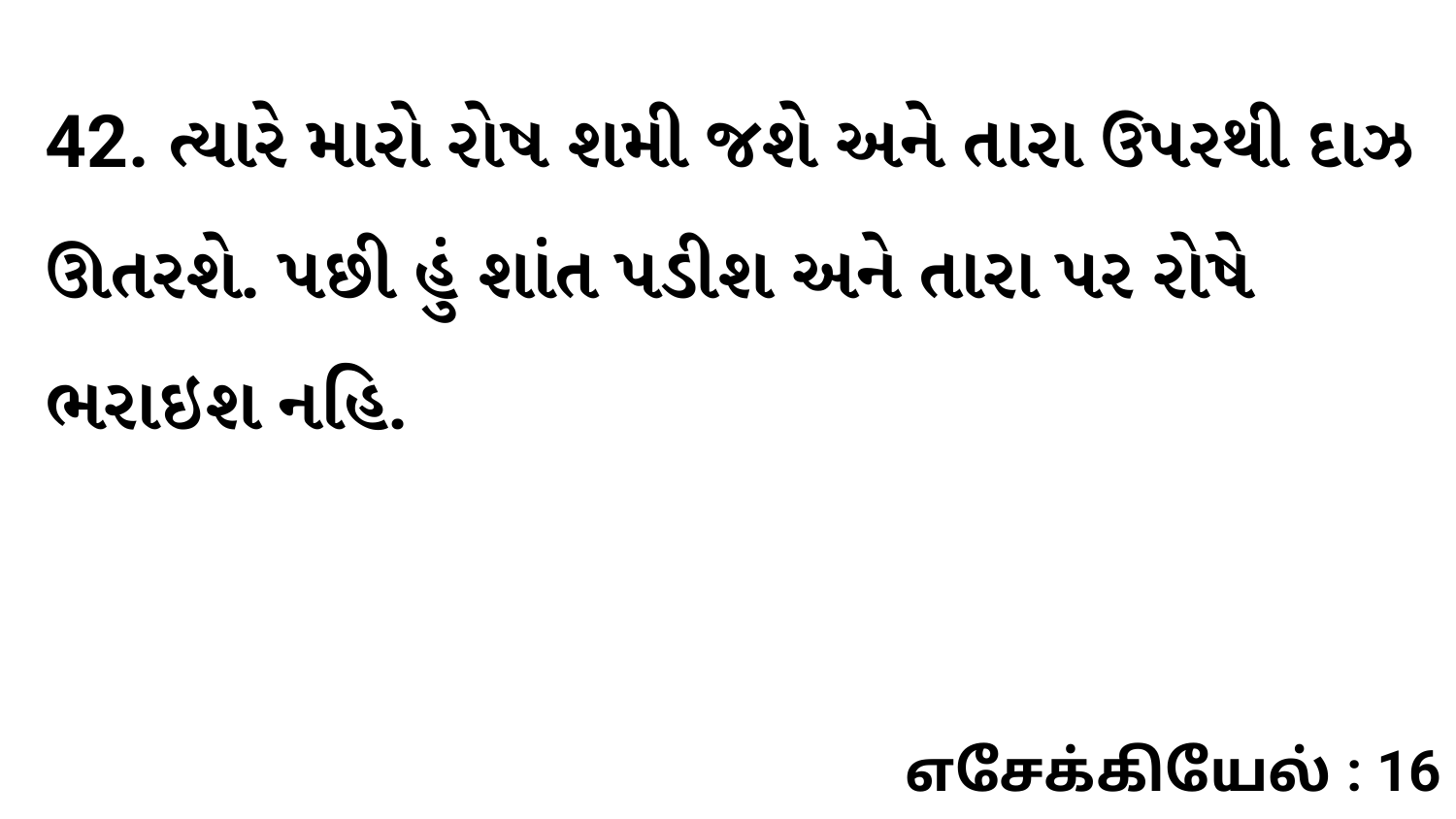

42. ત્યારે મારો રોષ શમી જશે અને તારા ઉપરથી દાઝ ઊતરશે. પછી હું શાંત પડીશ અને તારા પર રોષે ભરાઇશ નહિ.
எசேக்கியேல் : 16